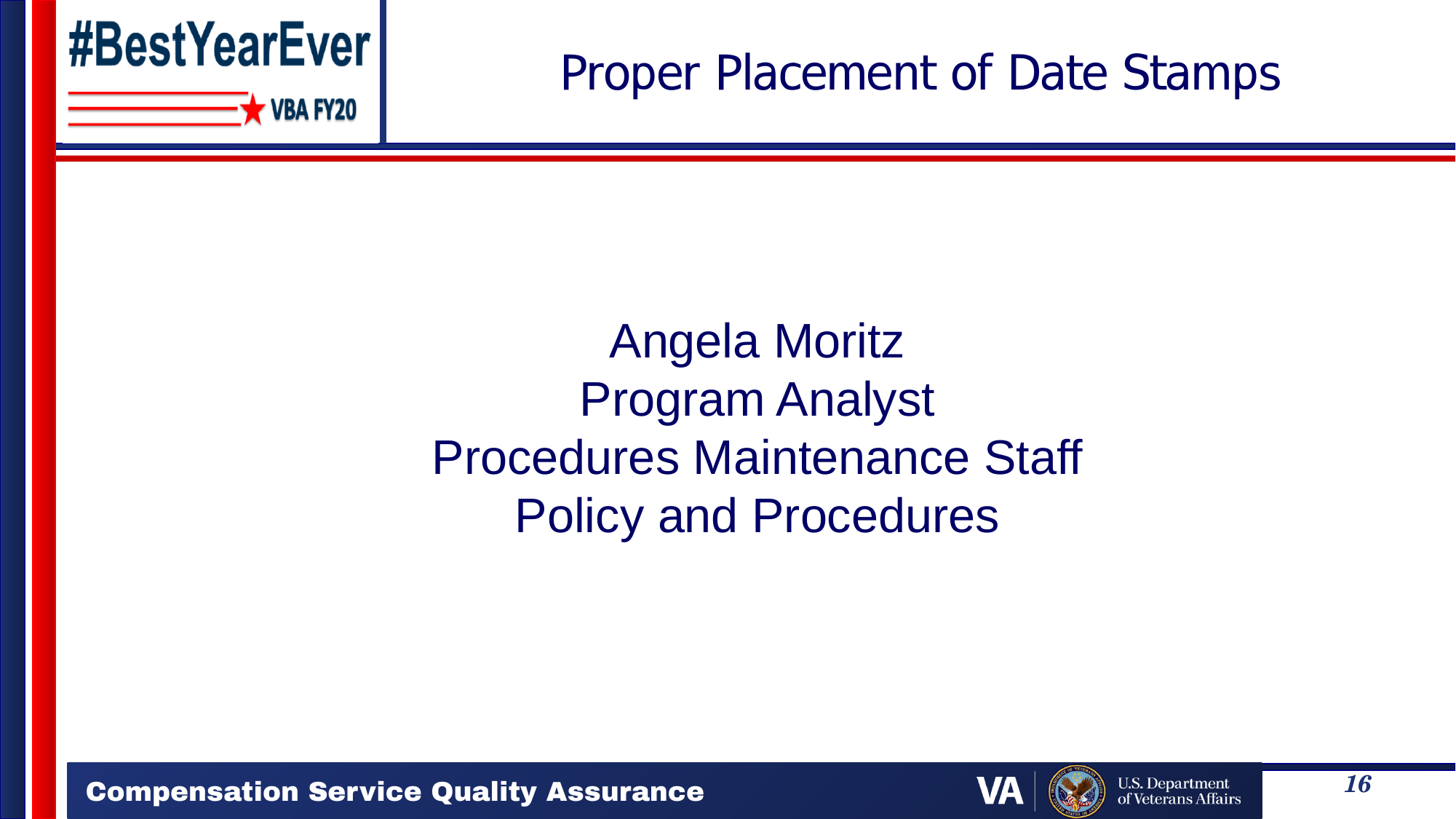

# Proper Placement of Date Stamps
Angela Moritz
Program Analyst
Procedures Maintenance Staff
Policy and Procedures
16